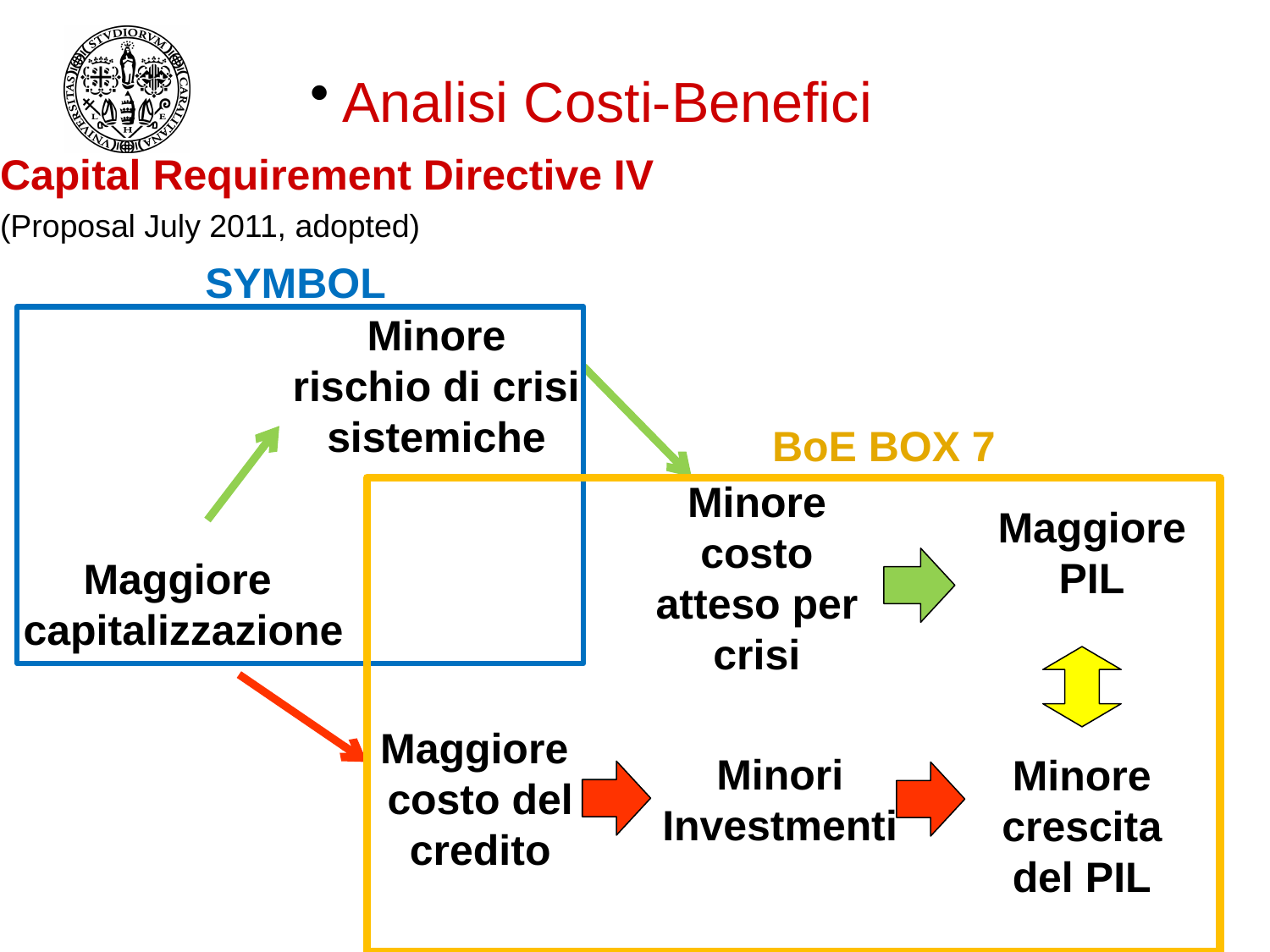

Analisi Costi-Benefici
Capital Requirement Directive IV
(Proposal July 2011, adopted)
SYMBOL
Minore rischio di crisi sistemiche

BoE BOX 7
Minore costo atteso per crisi

Maggiore PIL
Maggiore
capitalizzazione

Maggiore  costo del credito
Minori Investmenti
Minore crescita del PIL